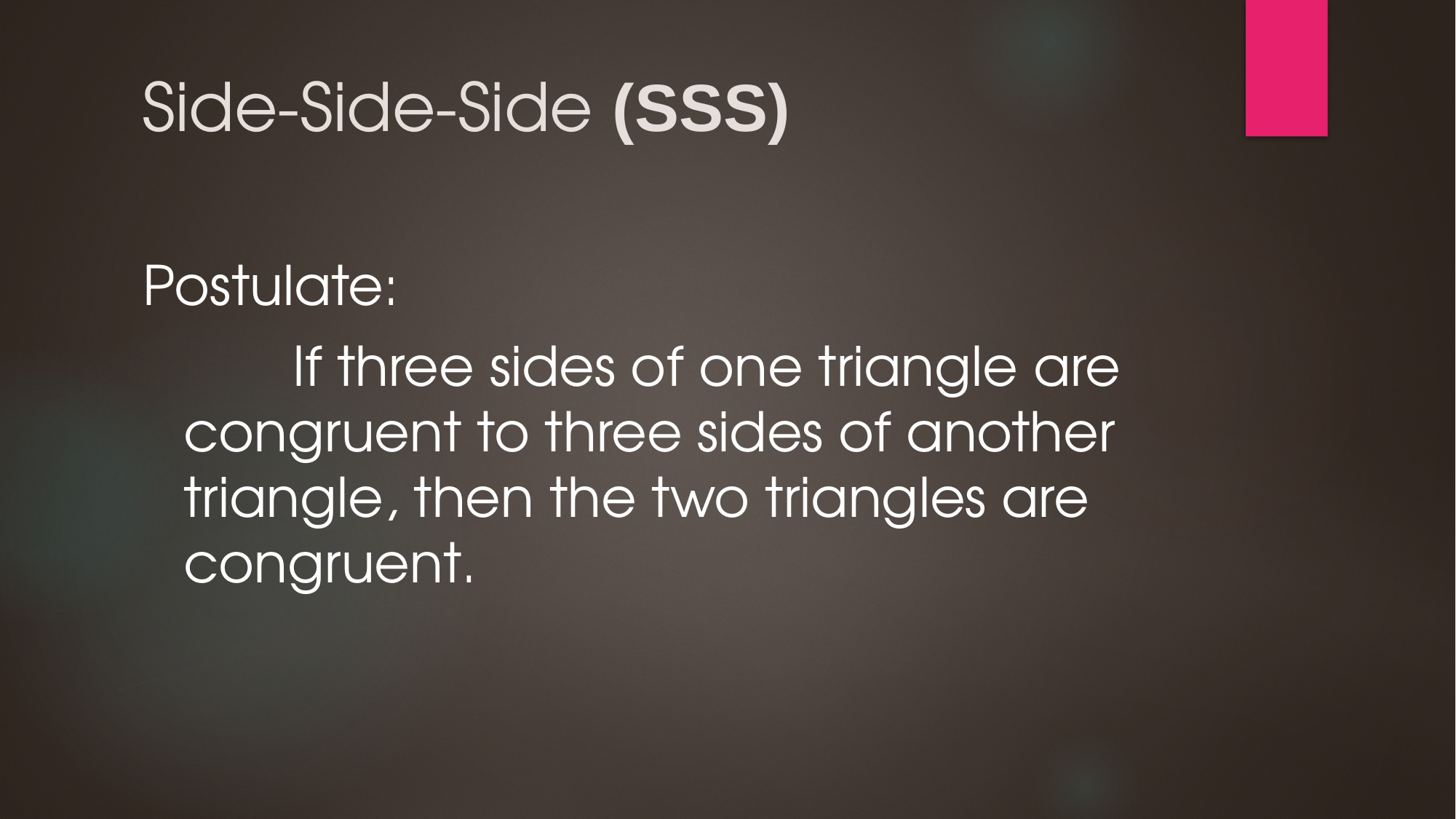

Side-Side-Side (SSS)
Postulate:
		If three sides of one triangle are congruent to three sides of another triangle, then the two triangles are congruent.